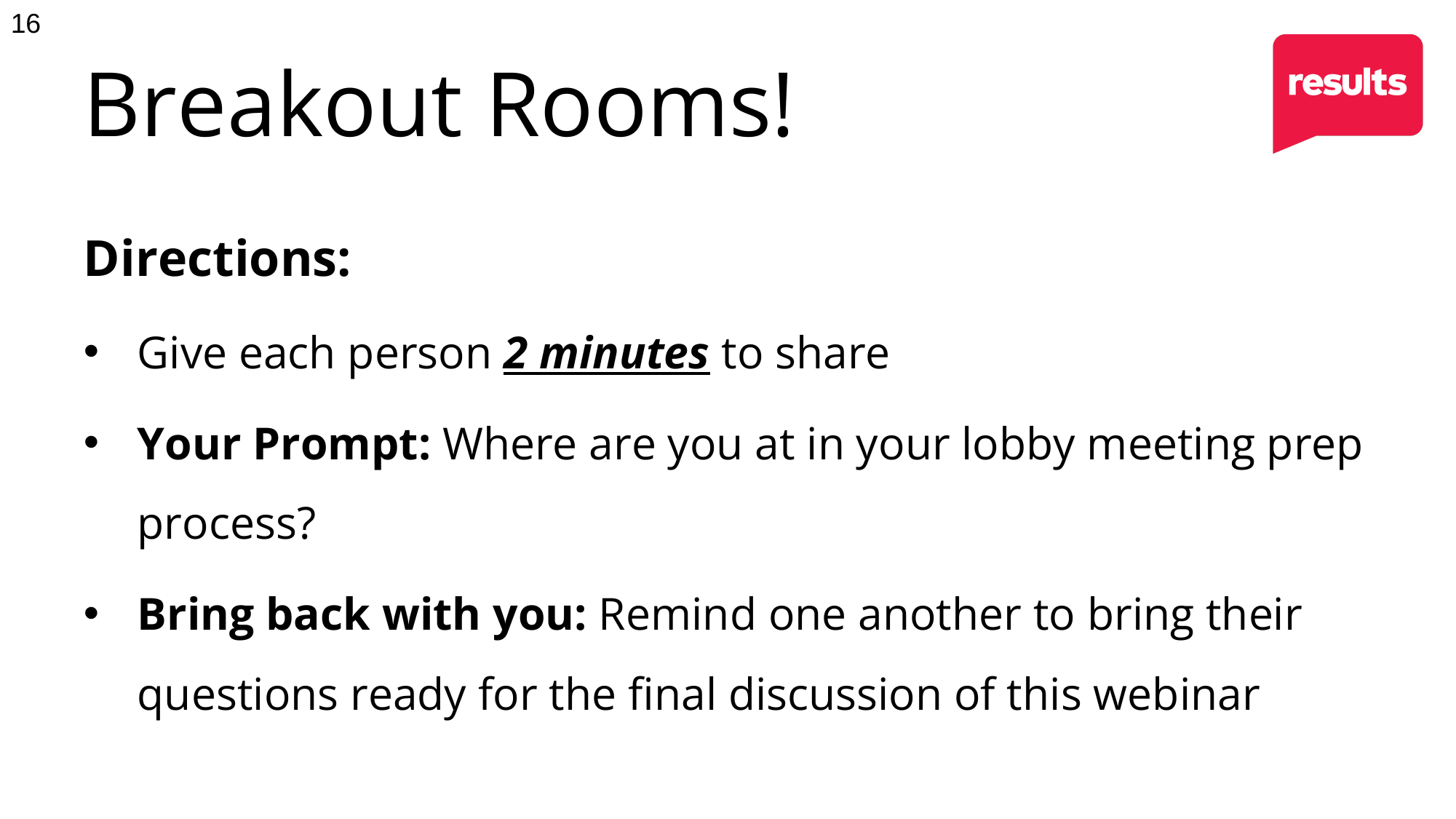

# Breakout Rooms!
Directions:
Give each person 2 minutes to share
Your Prompt: Where are you at in your lobby meeting prep process?
Bring back with you: Remind one another to bring their questions ready for the final discussion of this webinar